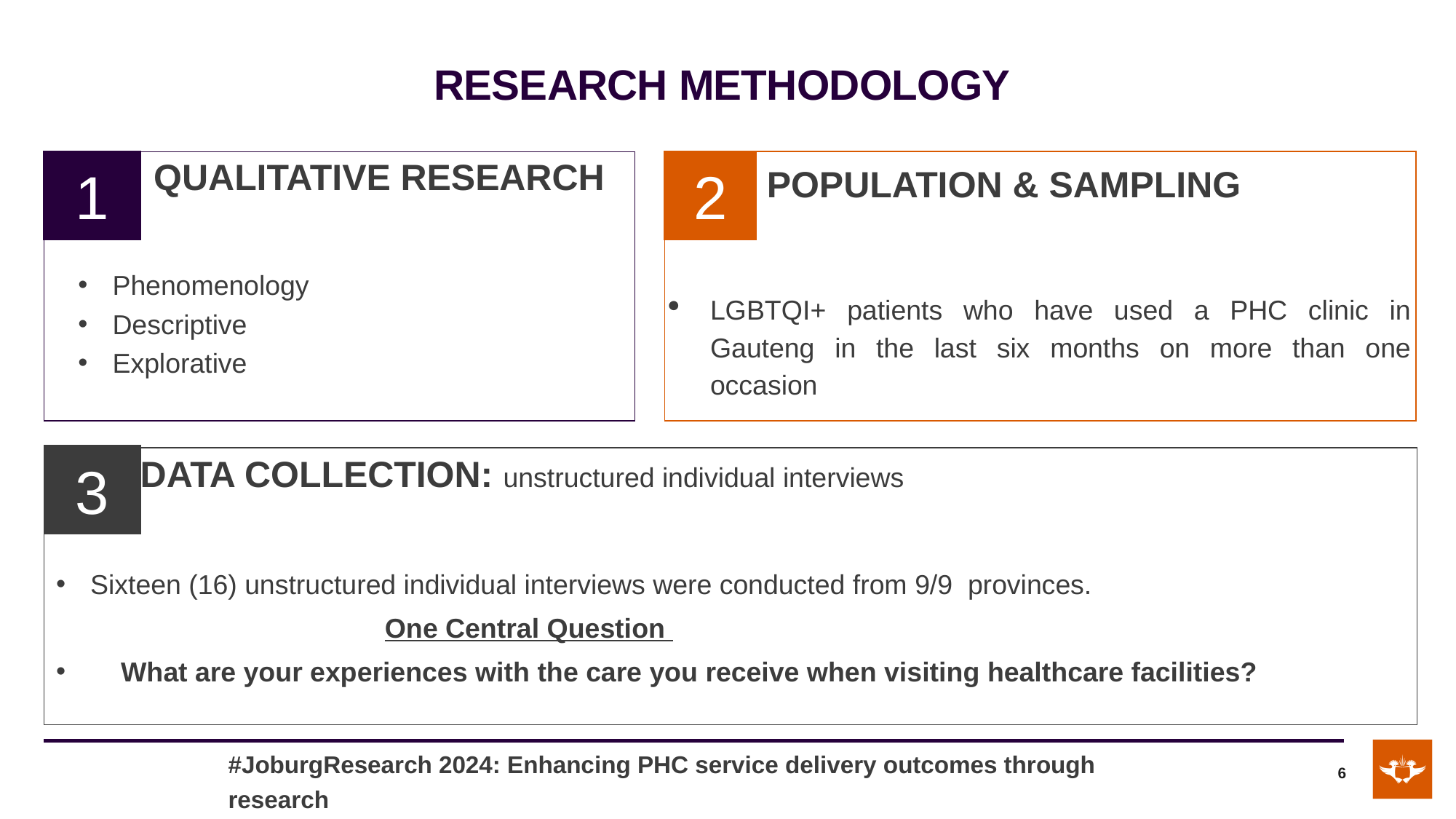

# RESEARCH METHODOLOGY
1

2

QUALITATIVE RESEARCH
POPULATION & SAMPLING

LGBTQI+ patients who have used a PHC clinic in Gauteng in the last six months on more than one occasion

Phenomenology
Descriptive
Explorative
3

DATA COLLECTION: unstructured individual interviews

Sixteen (16) unstructured individual interviews were conducted from 9/9  provinces.
                                           One Central Question
    What are your experiences with the care you receive when visiting healthcare facilities?

#JoburgResearch 2024: Enhancing PHC service delivery outcomes through research